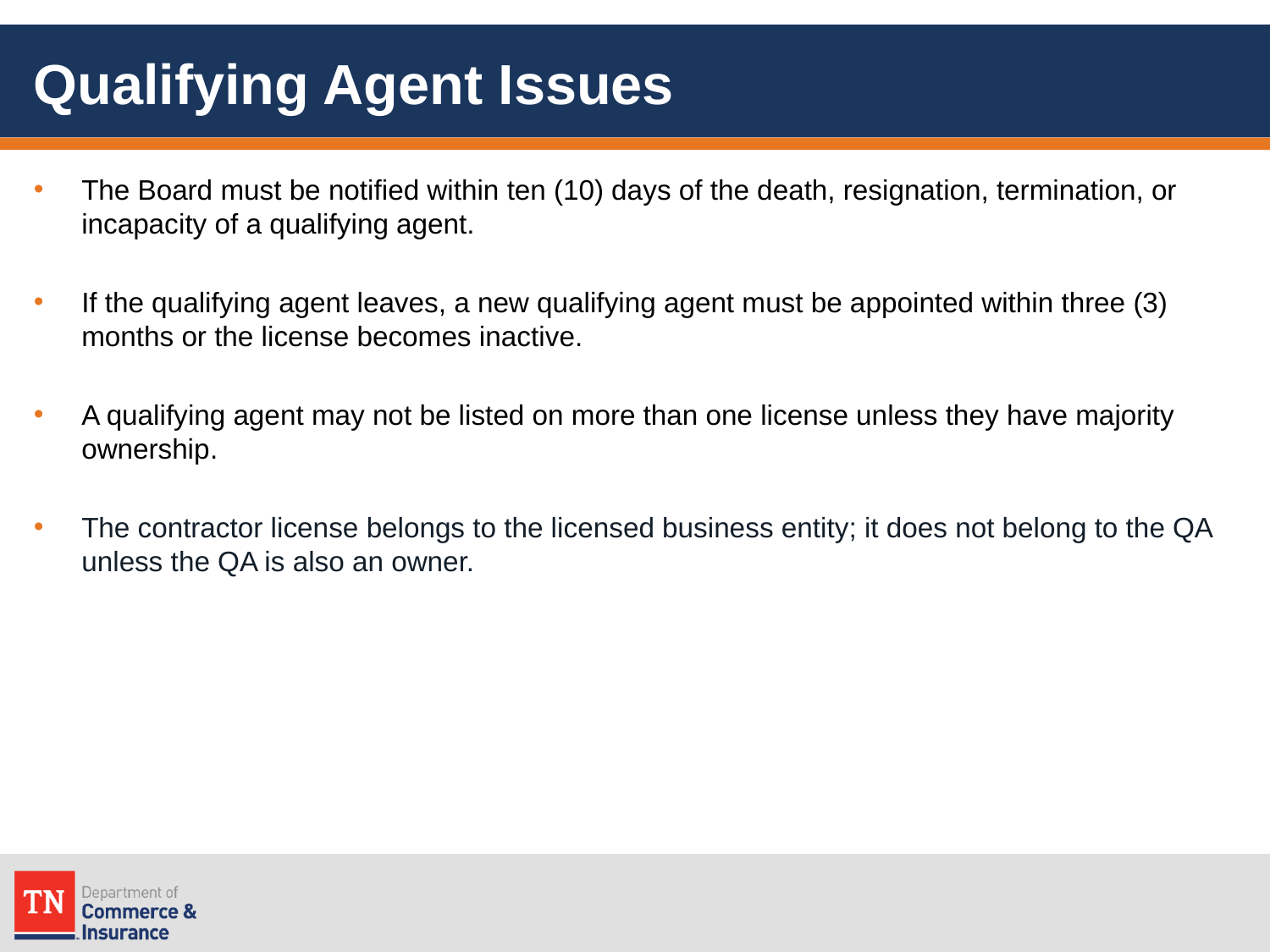

# Qualifying Agent Issues
The Board must be notified within ten (10) days of the death, resignation, termination, or incapacity of a qualifying agent.

If the qualifying agent leaves, a new qualifying agent must be appointed within three (3) months or the license becomes inactive.

A qualifying agent may not be listed on more than one license unless they have majority ownership.

The contractor license belongs to the licensed business entity; it does not belong to the QA unless the QA is also an owner.